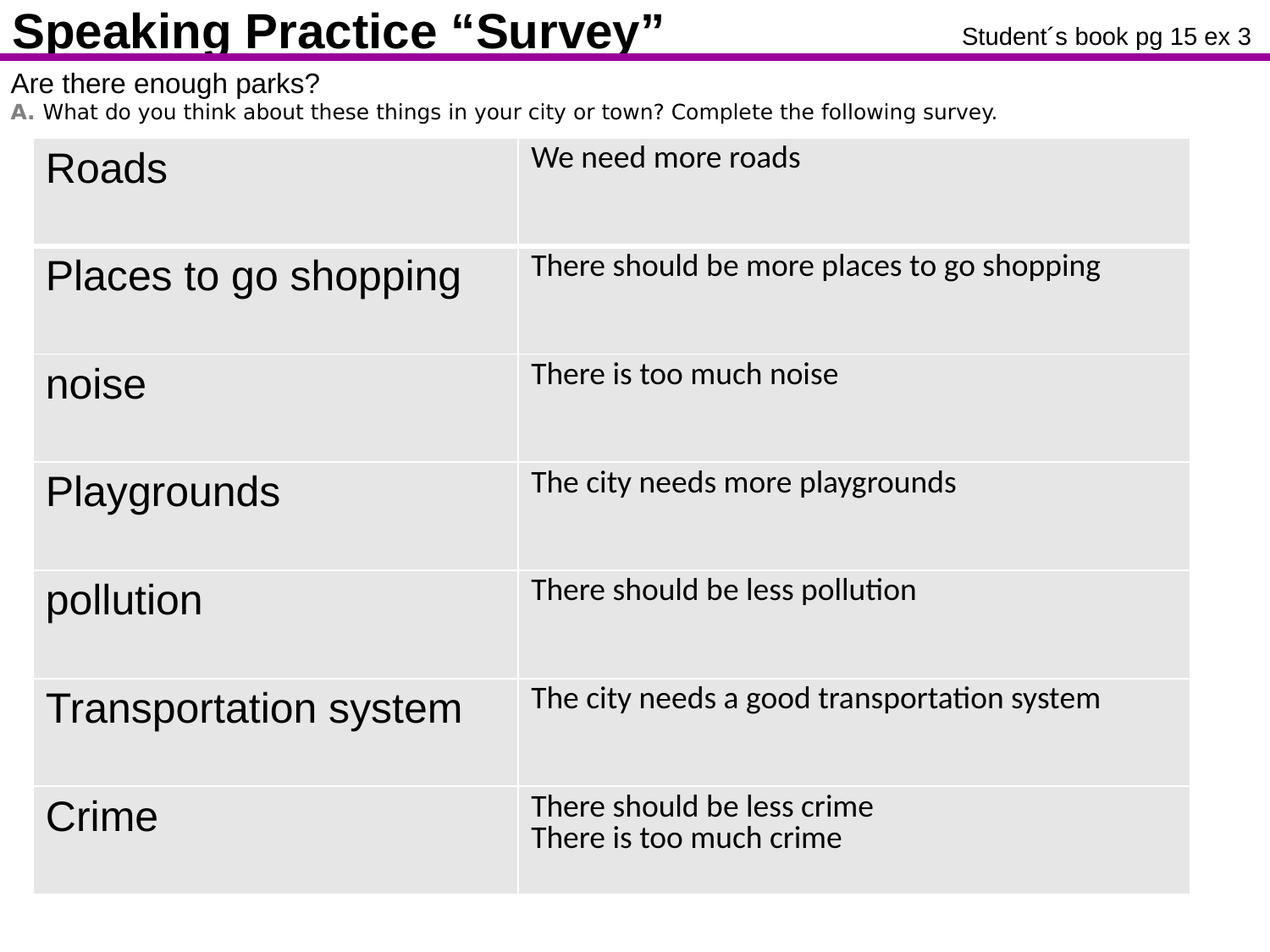

Speaking Practice “Survey”
Student´s book pg 15 ex 3
Are there enough parks?
A. What do you think about these things in your city or town? Complete the following survey.
| Roads | We need more roads |
| --- | --- |
| Places to go shopping | There should be more places to go shopping |
| noise | There is too much noise |
| Playgrounds | The city needs more playgrounds |
| pollution | There should be less pollution |
| Transportation system | The city needs a good transportation system |
| Crime | There should be less crime There is too much crime |